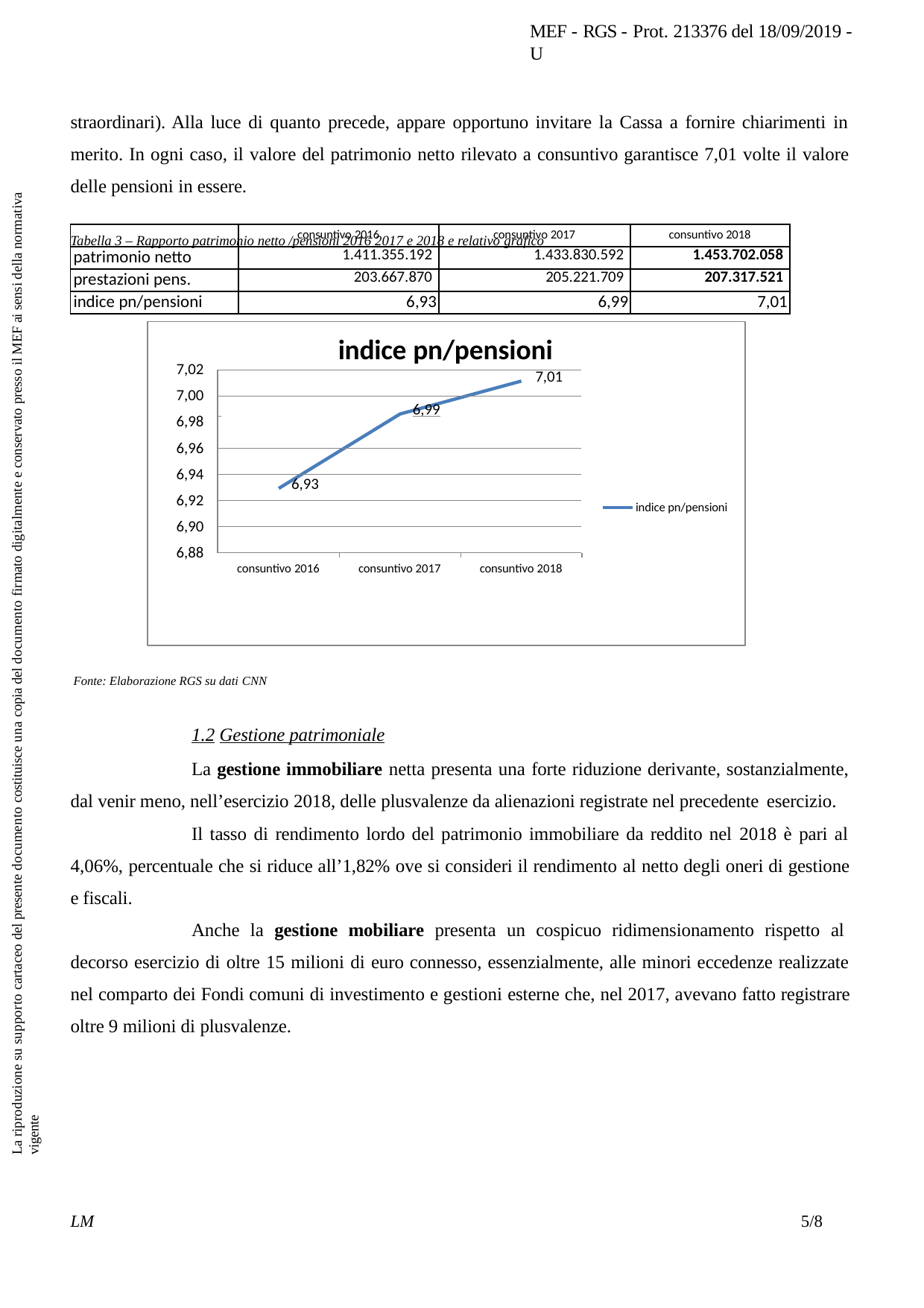

MEF - RGS - Prot. 213376 del 18/09/2019 - U

straordinari). Alla luce di quanto precede, appare opportuno invitare la Cassa a fornire chiarimenti in  merito. In ogni caso, il valore del patrimonio netto rilevato a consuntivo garantisce 7,01 volte il valore  delle pensioni in essere.

Tabella 3 – Rapporto patrimonio netto /pensioni 2016 2017 e 2018 e relativo grafico
La riproduzione su supporto cartaceo del presente documento costituisce una copia del documento firmato digitalmente e conservato presso il MEF ai sensi della normativa vigente
|  | consuntivo 2016 | consuntivo 2017 | consuntivo 2018 |
| --- | --- | --- | --- |
| patrimonio netto | 1.411.355.192 | 1.433.830.592 | 1.453.702.058 |
| prestazioni pens. | 203.667.870 | 205.221.709 | 207.317.521 |
| indice pn/pensioni | 6,93 | 6,99 | 7,01 |

indice pn/pensioni
7,02
7,00
6,98
6,96
6,94
6,92
6,90
6,88
| 7,01 |
| --- |
| 6,99 |
|  |
| 6,93 |
|  |
|  |

indice pn/pensioni

consuntivo 2016
consuntivo 2017
consuntivo 2018
Fonte: Elaborazione RGS su dati CNN
1.2 Gestione patrimoniale
La gestione immobiliare netta presenta una forte riduzione derivante, sostanzialmente,  dal venir meno, nell’esercizio 2018, delle plusvalenze da alienazioni registrate nel precedente esercizio.
Il tasso di rendimento lordo del patrimonio immobiliare da reddito nel 2018 è pari al  4,06%, percentuale che si riduce all’1,82% ove si consideri il rendimento al netto degli oneri di gestione  e fiscali.
Anche la gestione mobiliare presenta un cospicuo ridimensionamento rispetto al  decorso esercizio di oltre 15 milioni di euro connesso, essenzialmente, alle minori eccedenze realizzate  nel comparto dei Fondi comuni di investimento e gestioni esterne che, nel 2017, avevano fatto registrare  oltre 9 milioni di plusvalenze.
LM
5/8